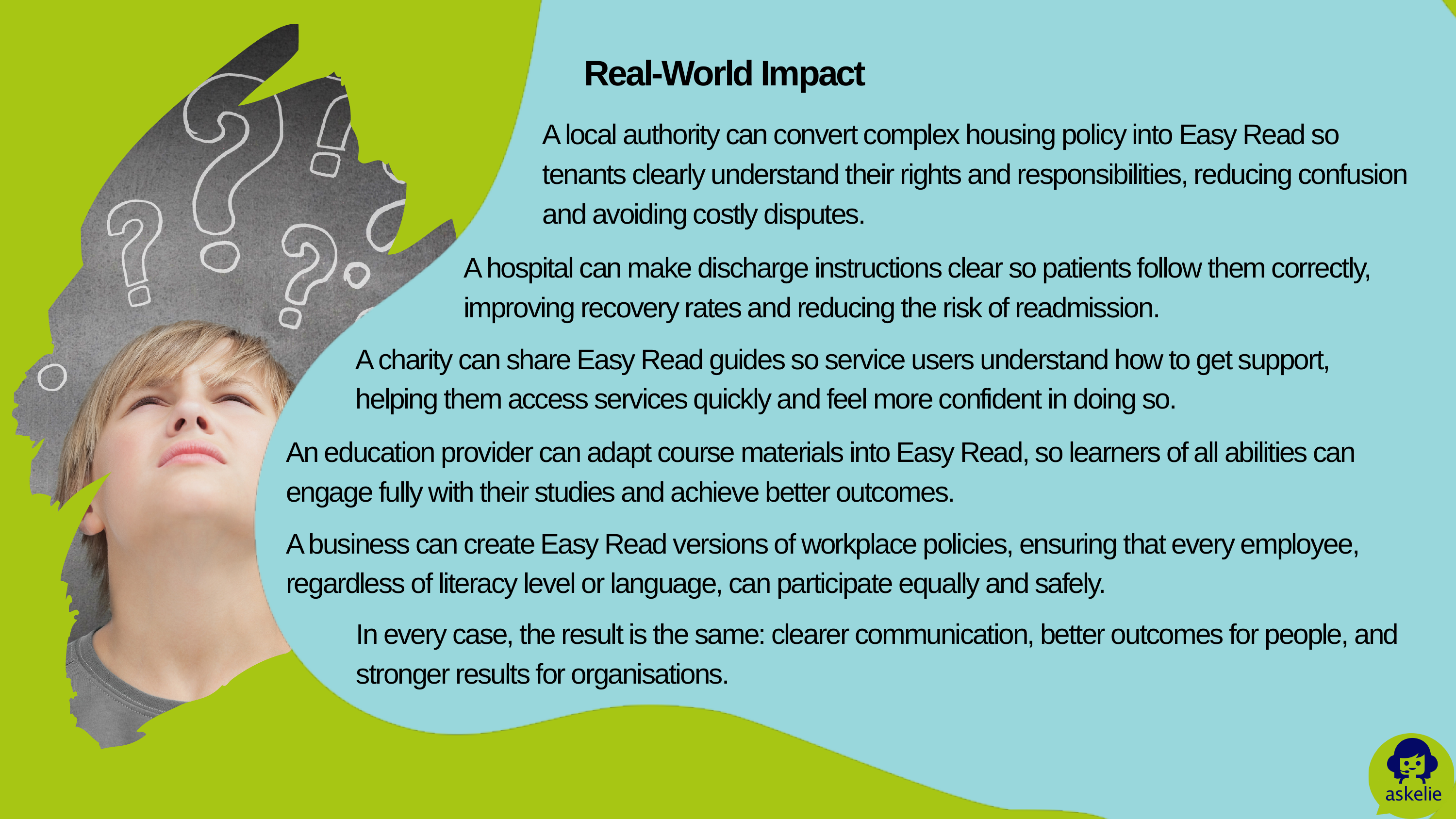

Real-World Impact
A local authority can convert complex housing policy into Easy Read so tenants clearly understand their rights and responsibilities, reducing confusion and avoiding costly disputes.
A hospital can make discharge instructions clear so patients follow them correctly, improving recovery rates and reducing the risk of readmission.
A charity can share Easy Read guides so service users understand how to get support, helping them access services quickly and feel more confident in doing so.
An education provider can adapt course materials into Easy Read, so learners of all abilities can engage fully with their studies and achieve better outcomes.
A business can create Easy Read versions of workplace policies, ensuring that every employee, regardless of literacy level or language, can participate equally and safely.
In every case, the result is the same: clearer communication, better outcomes for people, and stronger results for organisations.